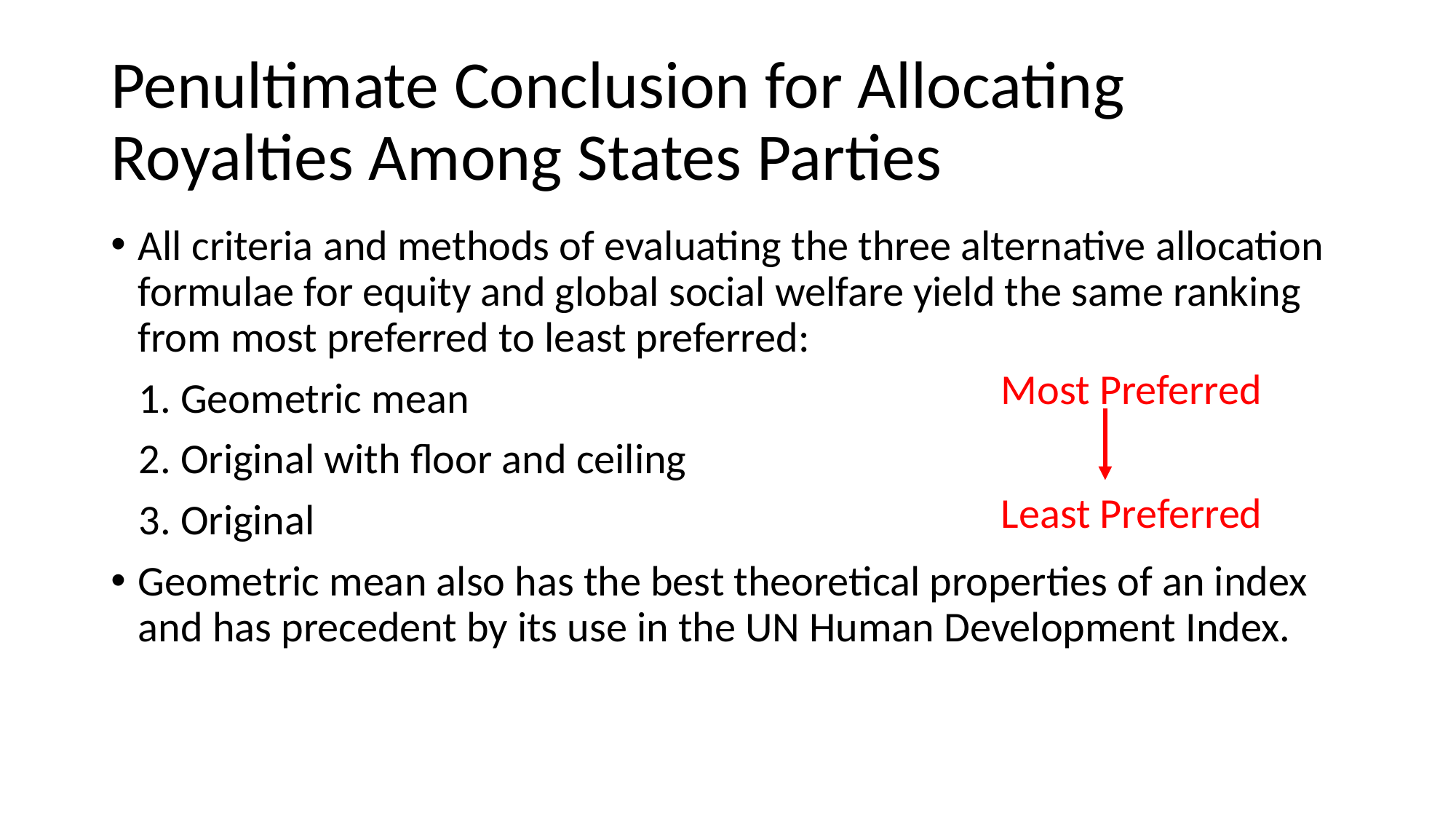

# Penultimate Conclusion for Allocating Royalties Among States Parties
All criteria and methods of evaluating the three alternative allocation formulae for equity and global social welfare yield the same ranking from most preferred to least preferred:
1. Geometric mean
2. Original with floor and ceiling
3. Original
Geometric mean also has the best theoretical properties of an index and has precedent by its use in the UN Human Development Index.
Most Preferred
Least Preferred